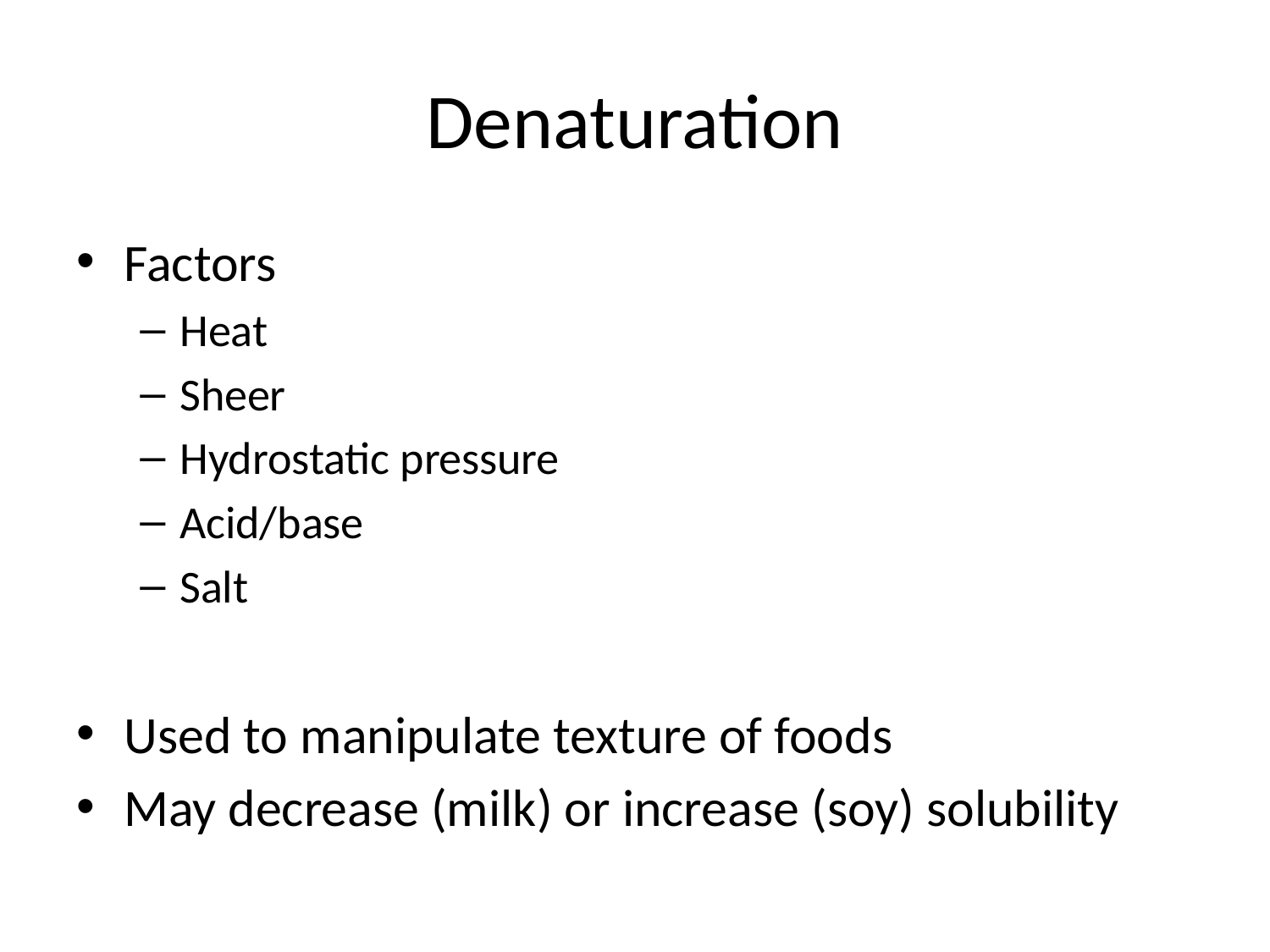

# Denaturation
Factors
Heat
Sheer
Hydrostatic pressure
Acid/base
Salt

Used to manipulate texture of foods
May decrease (milk) or increase (soy) solubility